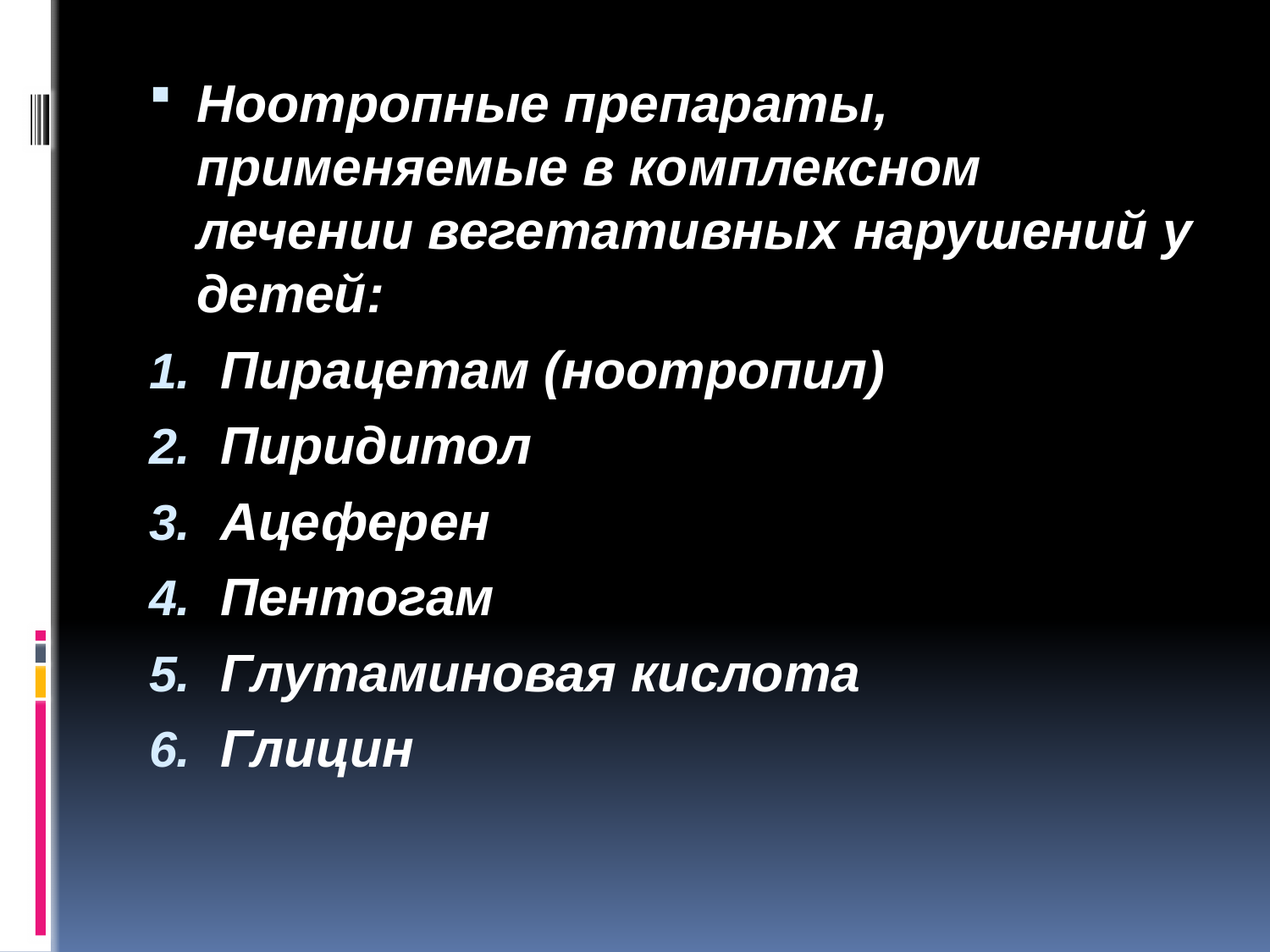

Ноотропные препараты, применяемые в комплексном лечении вегетативных нарушений у детей:
Пирацетам (ноотропил)
Пиридитол
Ацеферен
Пентогам
Глутаминовая кислота
Глицин